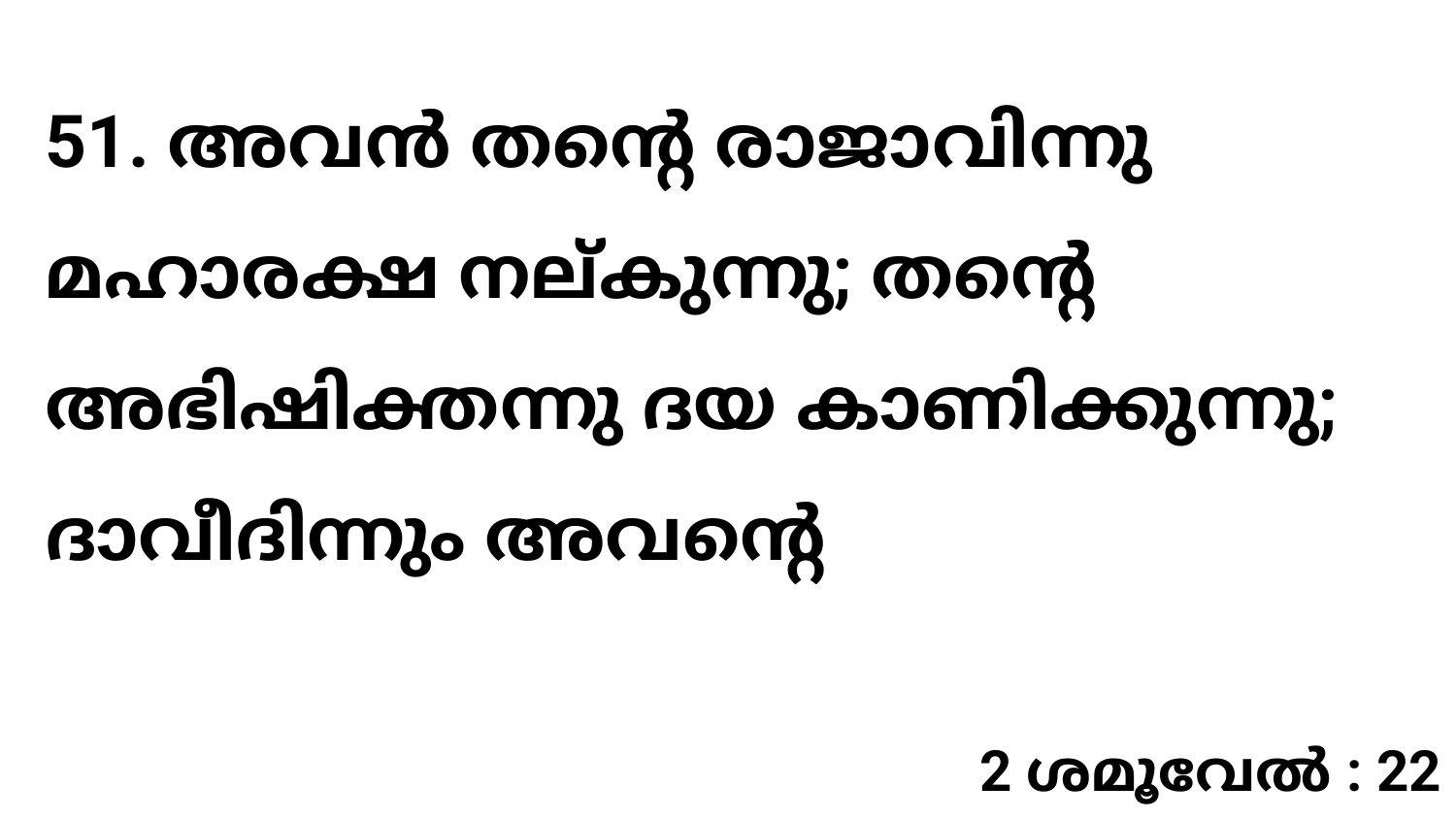

51. അവൻ തന്റെ രാജാവിന്നു മഹാരക്ഷ നല്കുന്നു; തന്റെ അഭിഷിക്തന്നു ദയ കാണിക്കുന്നു; ദാവീദിന്നും അവന്റെ
2 ശമൂവേൽ : 22